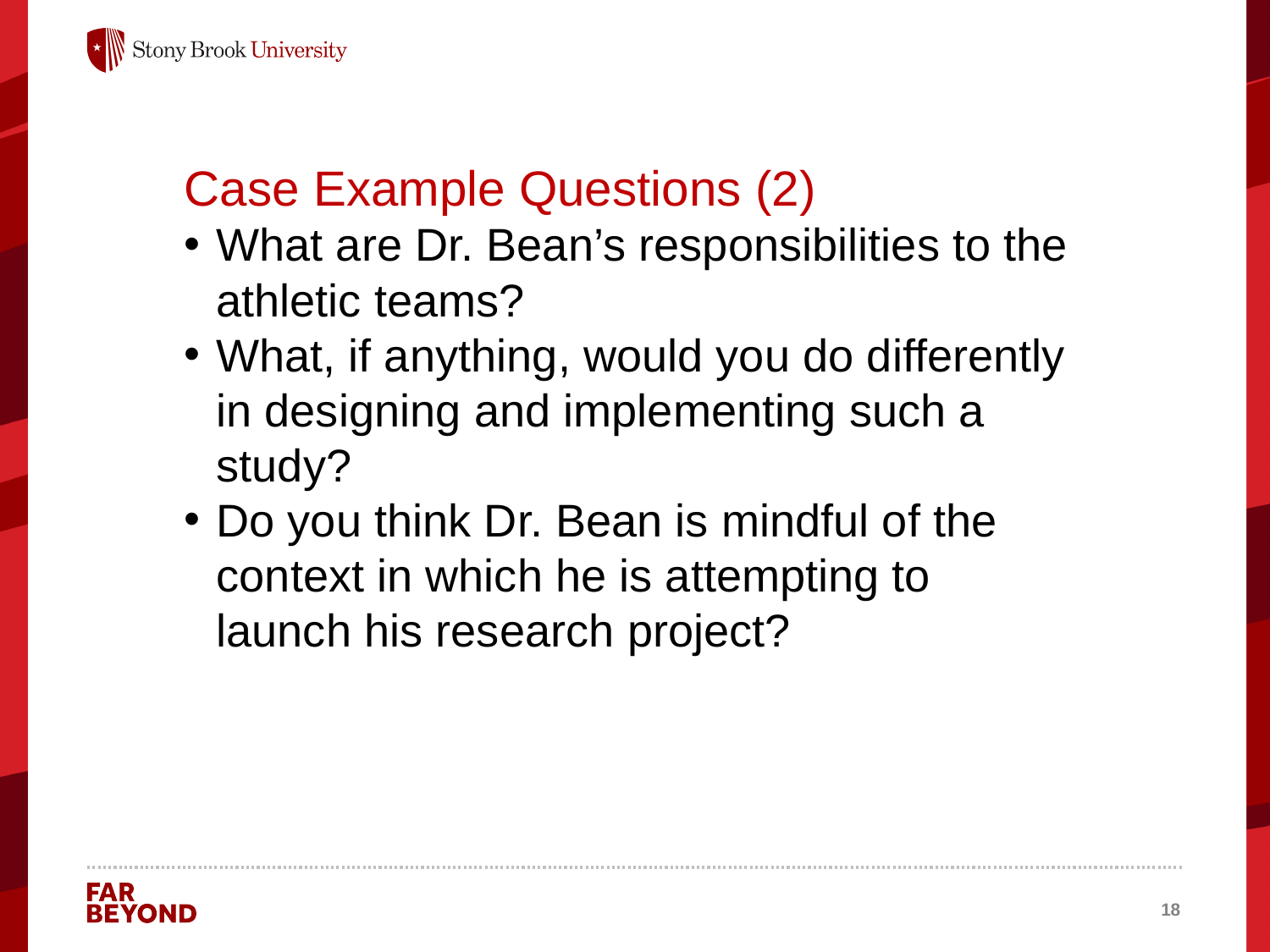

Case Example Questions (2)
What are Dr. Bean’s responsibilities to the athletic teams?
What, if anything, would you do differently in designing and implementing such a study?
Do you think Dr. Bean is mindful of the context in which he is attempting to launch his research project?

18